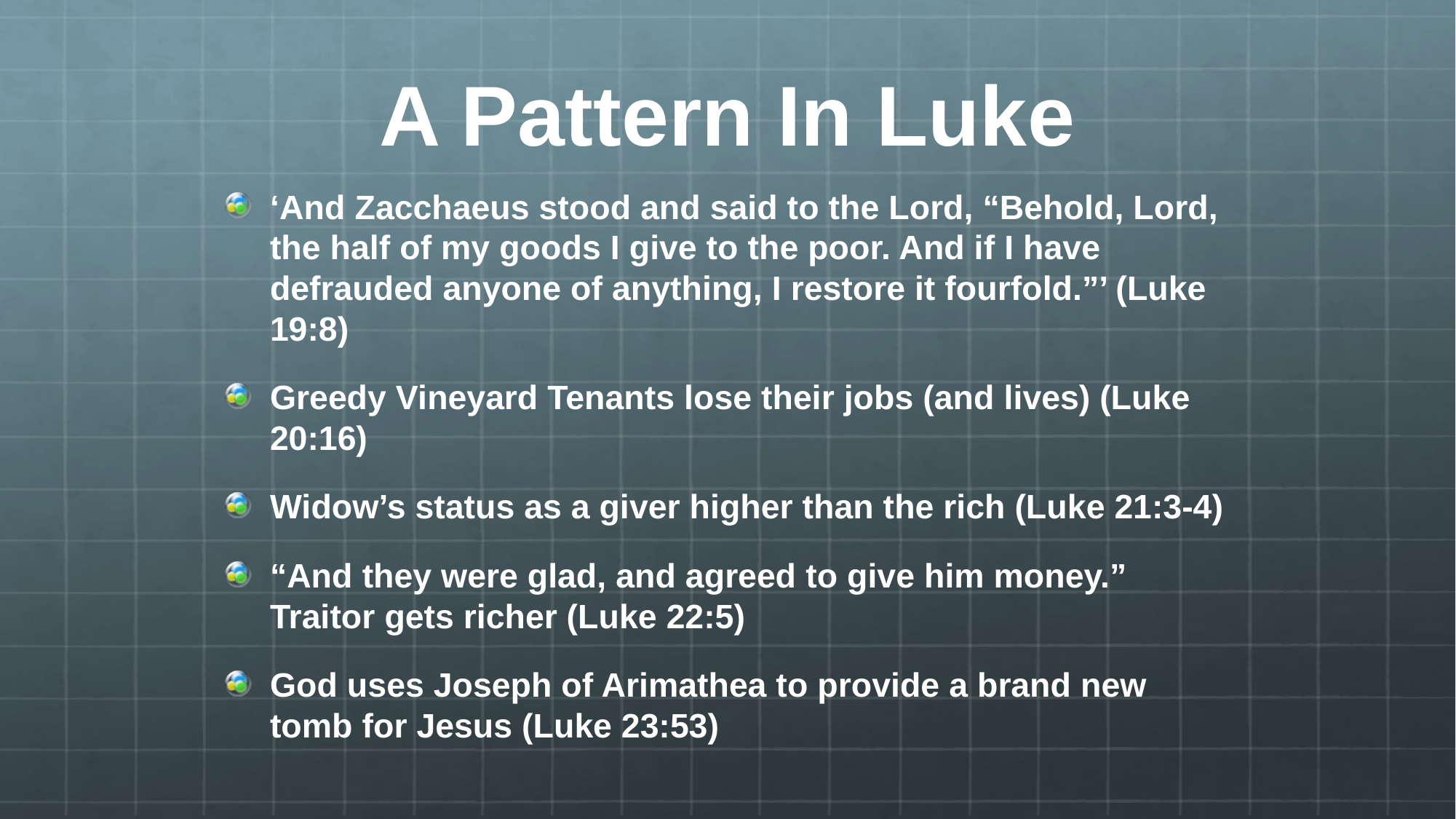

# A Pattern In Luke
‘And Zacchaeus stood and said to the Lord, “Behold, Lord, the half of my goods I give to the poor. And if I have defrauded anyone of anything, I restore it fourfold.”’ (Luke 19:8)
Greedy Vineyard Tenants lose their jobs (and lives) (Luke 20:16)
Widow’s status as a giver higher than the rich (Luke 21:3-4)
“And they were glad, and agreed to give him money.” Traitor gets richer (Luke 22:5)
God uses Joseph of Arimathea to provide a brand new tomb for Jesus (Luke 23:53)